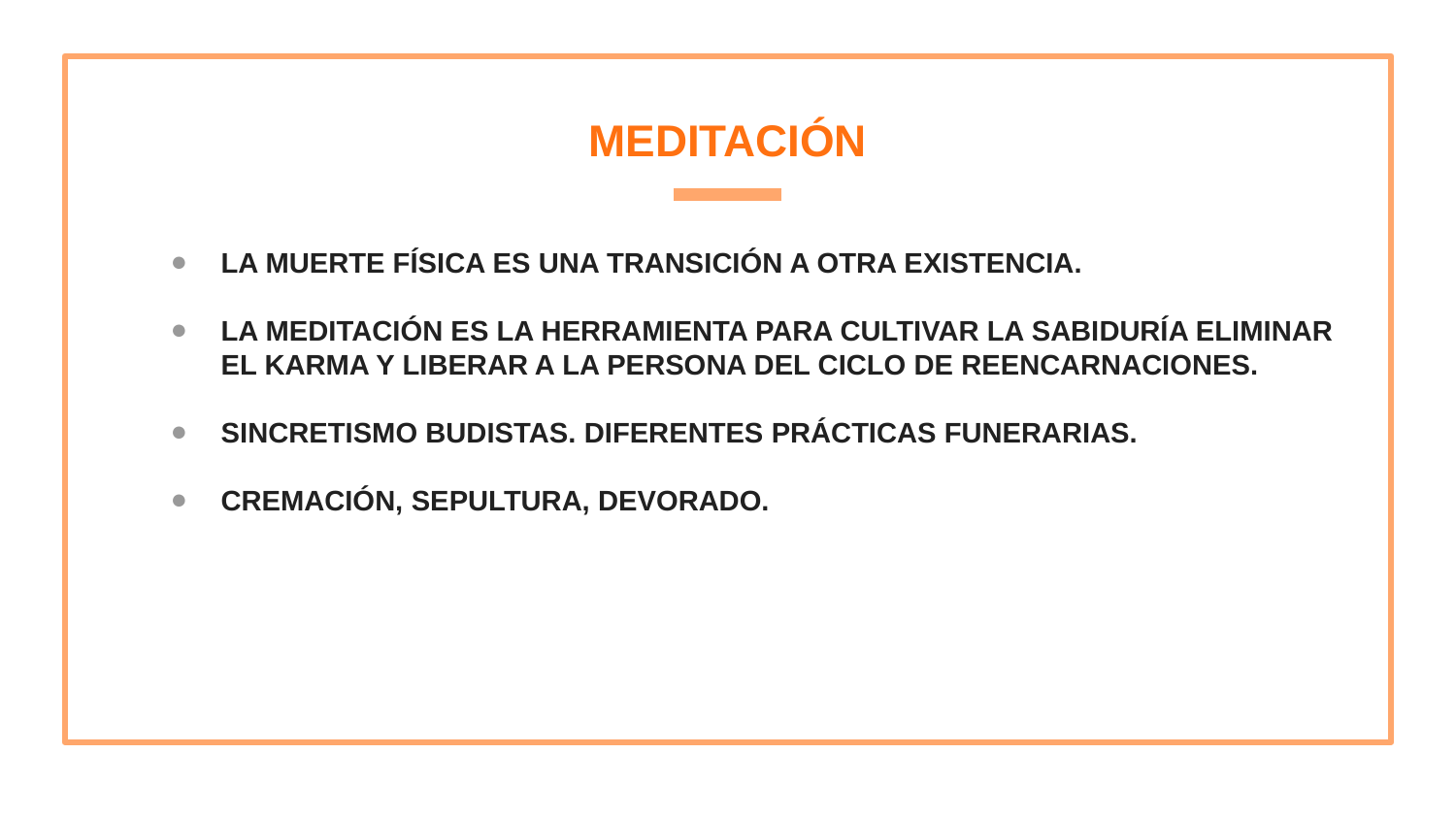

# MEDITACIÓN
LA MUERTE FÍSICA ES UNA TRANSICIÓN A OTRA EXISTENCIA.

LA MEDITACIÓN ES LA HERRAMIENTA PARA CULTIVAR LA SABIDURÍA ELIMINAR EL KARMA Y LIBERAR A LA PERSONA DEL CICLO DE REENCARNACIONES.

SINCRETISMO BUDISTAS. DIFERENTES PRÁCTICAS FUNERARIAS.

CREMACIÓN, SEPULTURA, DEVORADO.